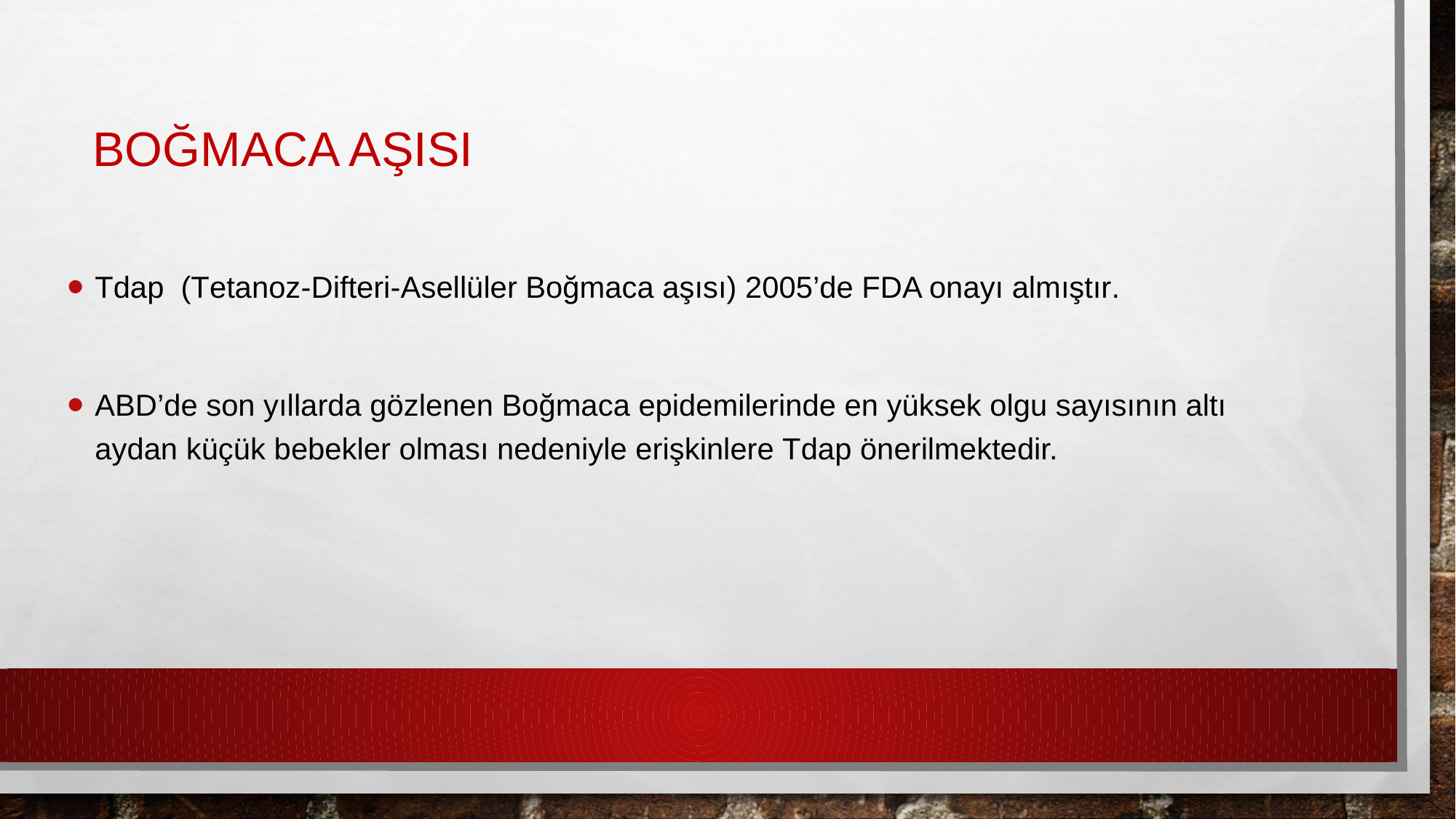

# Boğmaca aşısı
Tdap  (Tetanoz-difteri-asellüler Boğmaca aşısı) 2005’de FDA onayı almıştır.

ABD’de son yıllarda gözlenen Boğmaca epidemilerinde en yüksek olgu sayısının altı aydan küçük bebekler olması nedeniyle erişkinlere Tdap önerilmektedir.